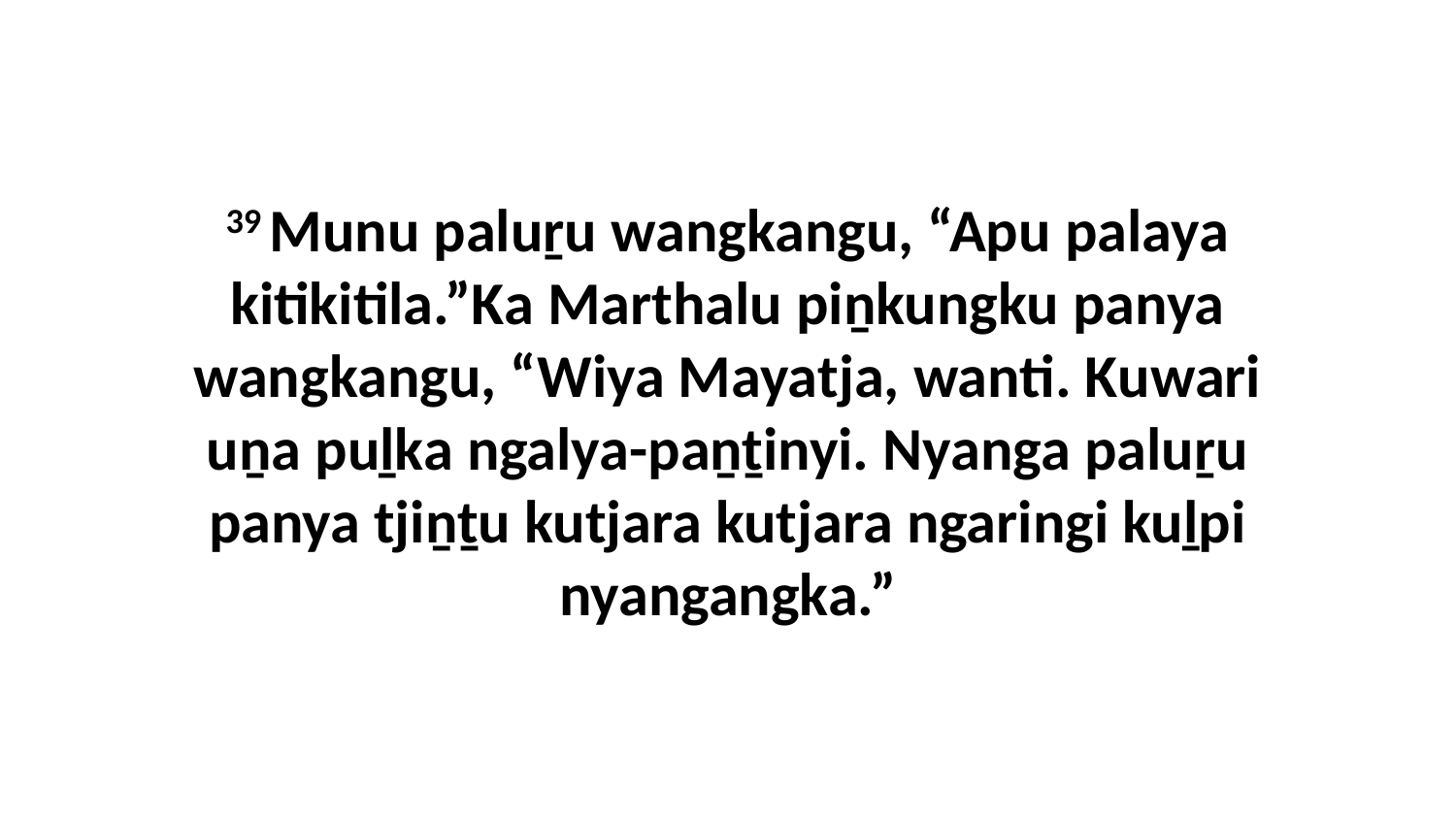

39 Munu paluṟu wangkangu, “Apu palaya kitikitila.”Ka Marthalu piṉkungku panya wangkangu, “Wiya Mayatja, wanti. Kuwari uṉa puḻka ngalya-paṉṯinyi. Nyanga paluṟu panya tjiṉṯu kutjara kutjara ngaringi kuḻpi nyangangka.”